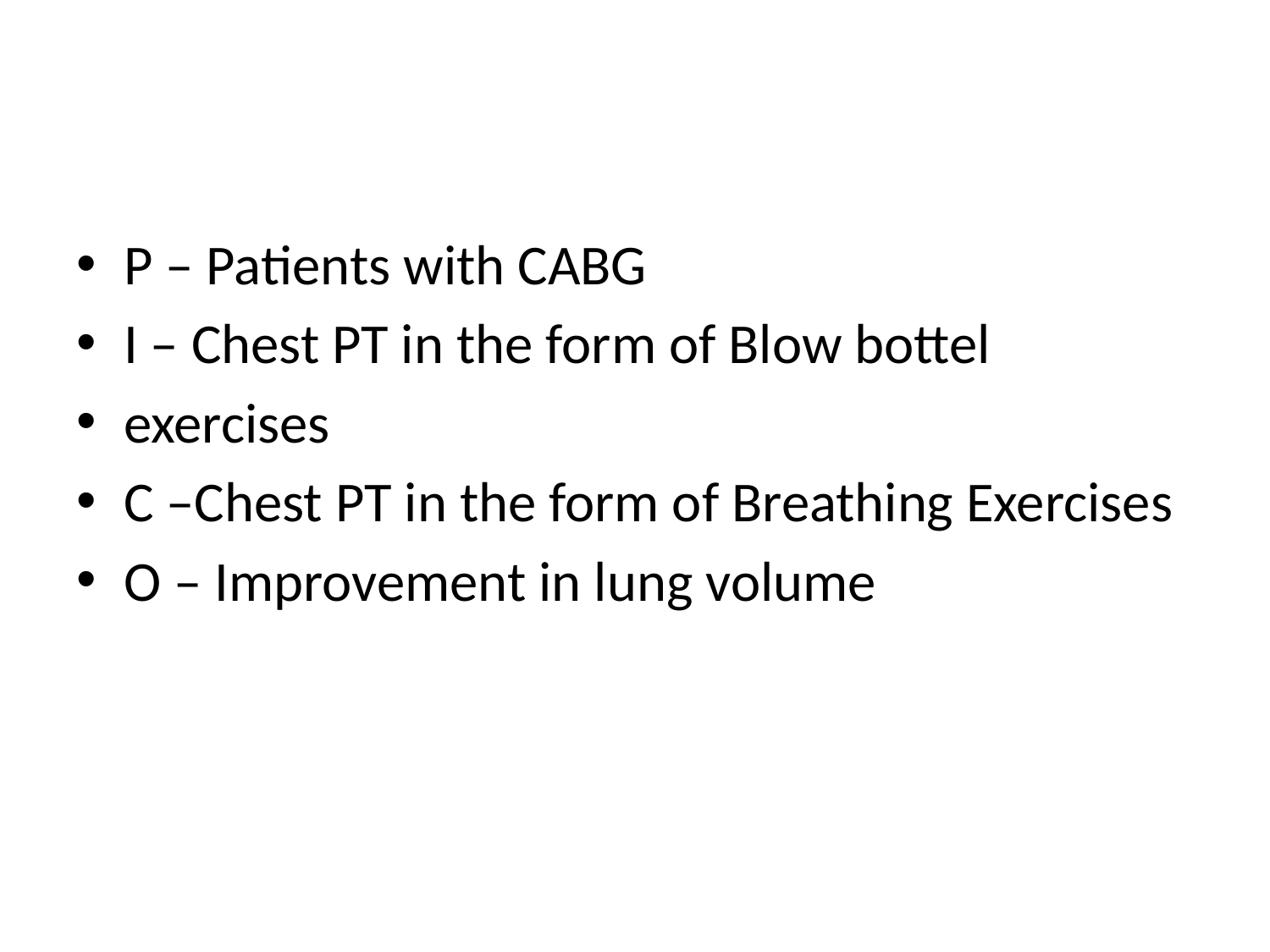

#
P – Patients with CABG
I – Chest PT in the form of Blow bottel
exercises
C –Chest PT in the form of Breathing Exercises
O – Improvement in lung volume